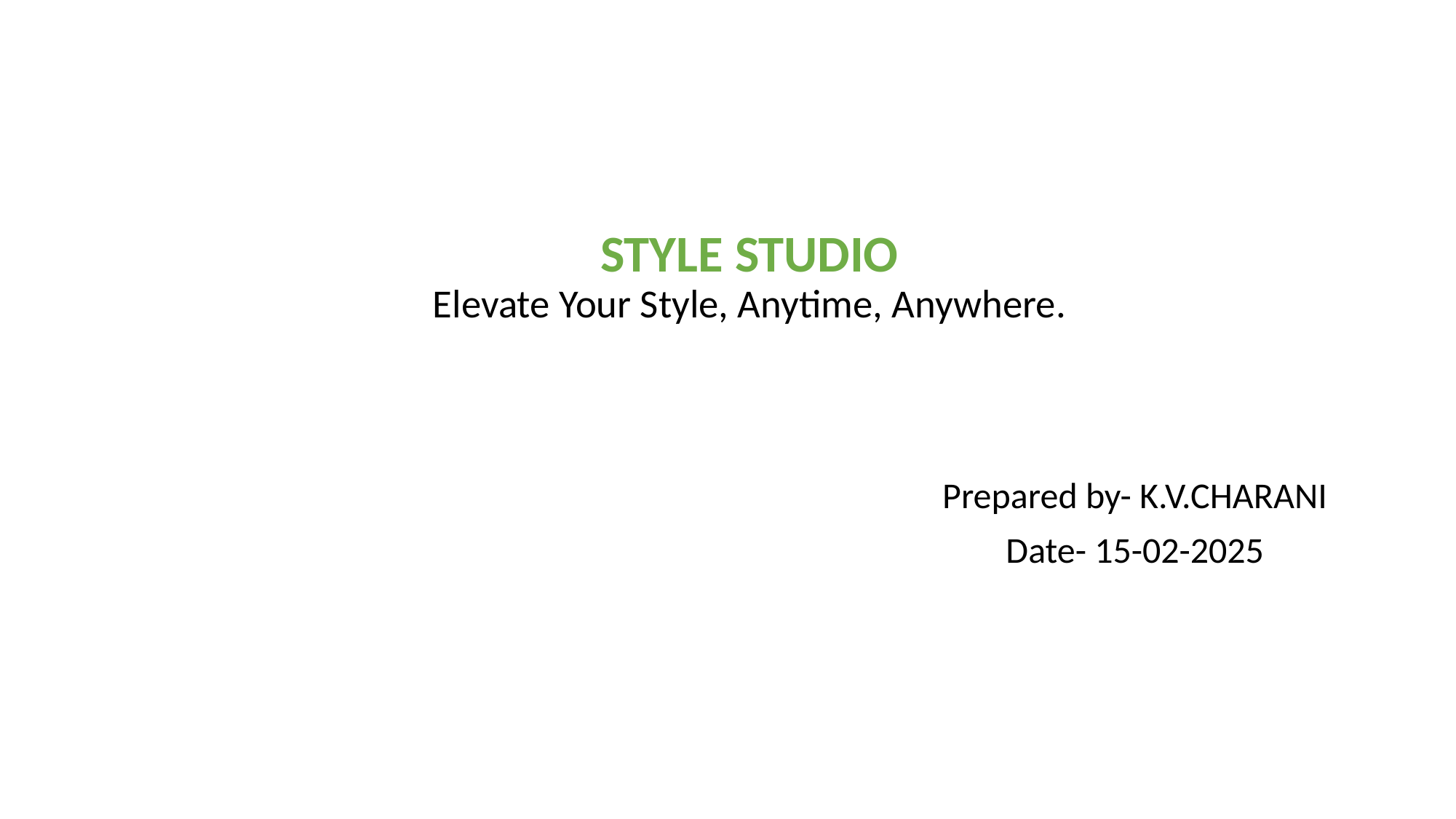

# STYLE STUDIO Elevate Your Style, Anytime, Anywhere.
Prepared by- K.V.CHARANI
Date- 15-02-2025